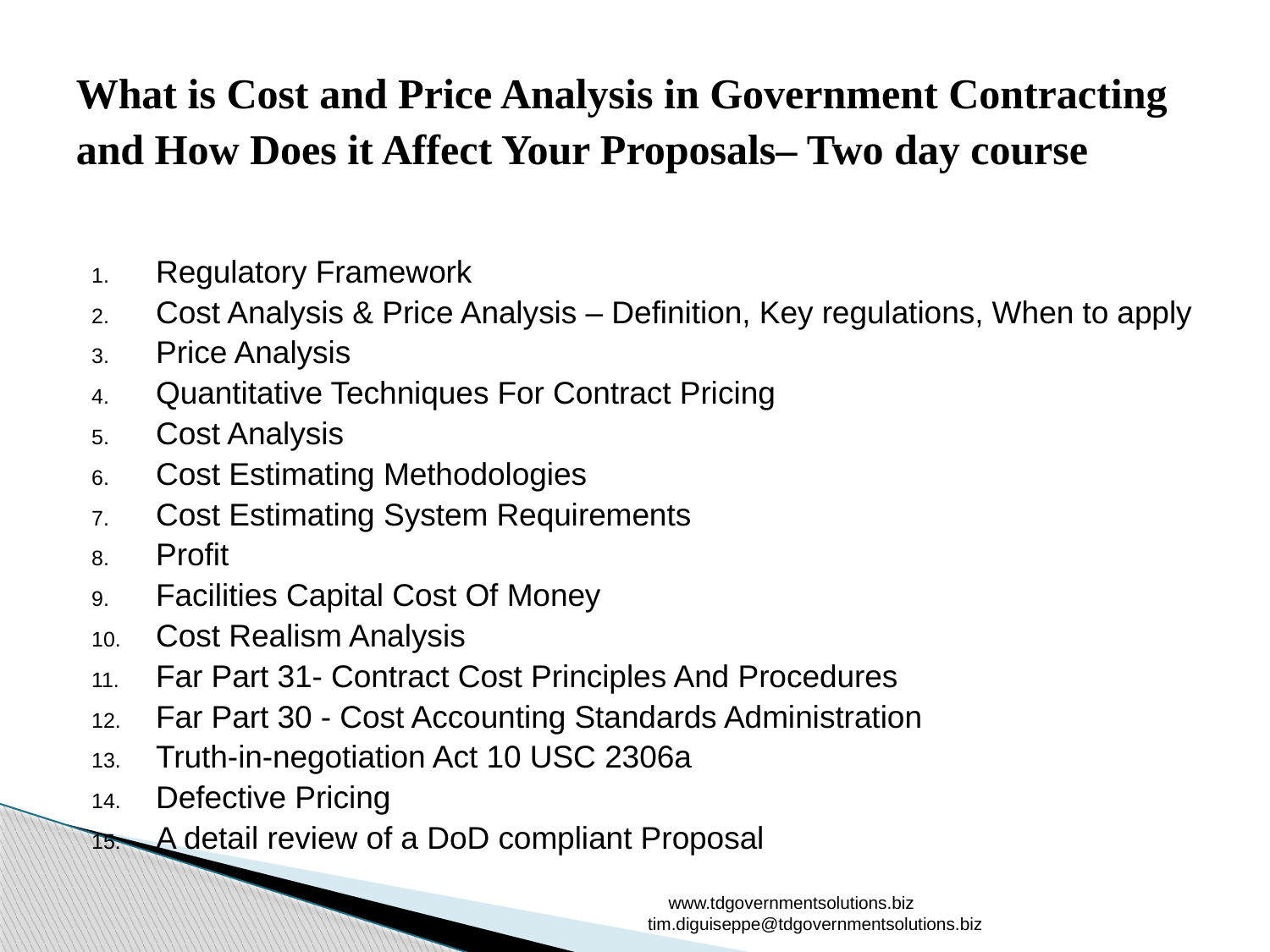

# What is Cost and Price Analysis in Government Contracting and How Does it Affect Your Proposals– Two day course
Regulatory Framework
Cost Analysis & Price Analysis – Definition, Key regulations, When to apply
Price Analysis
Quantitative Techniques For Contract Pricing
Cost Analysis
Cost Estimating Methodologies
Cost Estimating System Requirements
Profit
Facilities Capital Cost Of Money
Cost Realism Analysis
Far Part 31- Contract Cost Principles And Procedures
Far Part 30 - Cost Accounting Standards Administration
Truth-in-negotiation Act 10 USC 2306a
Defective Pricing
A detail review of a DoD compliant Proposal

www.tdgovernmentsolutions.biz               tim.diguiseppe@tdgovernmentsolutions.biz